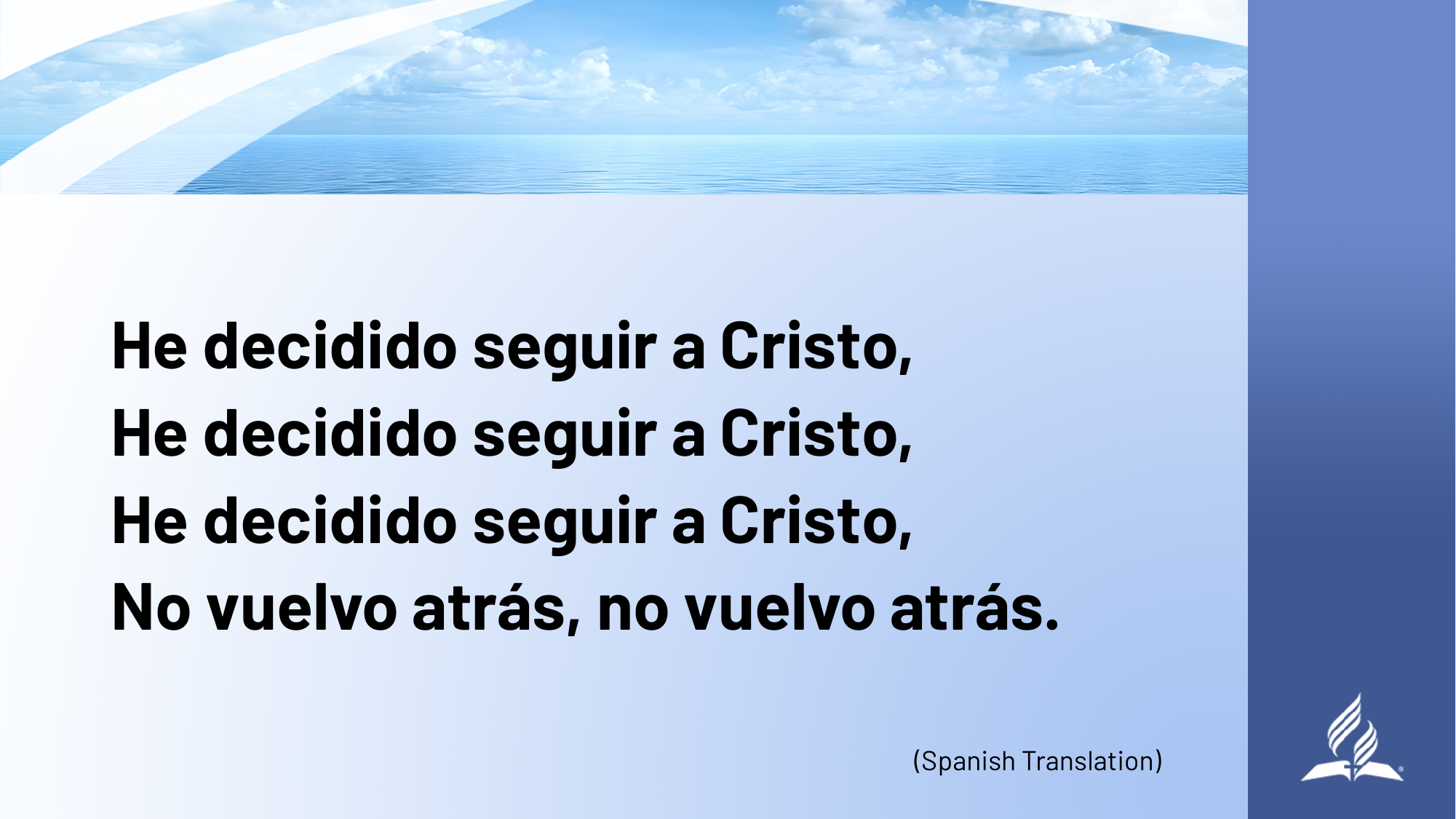

He decidido seguir a Cristo,
He decidido seguir a Cristo,
He decidido seguir a Cristo,
No vuelvo atrás, no vuelvo atrás.
(Spanish Translation)